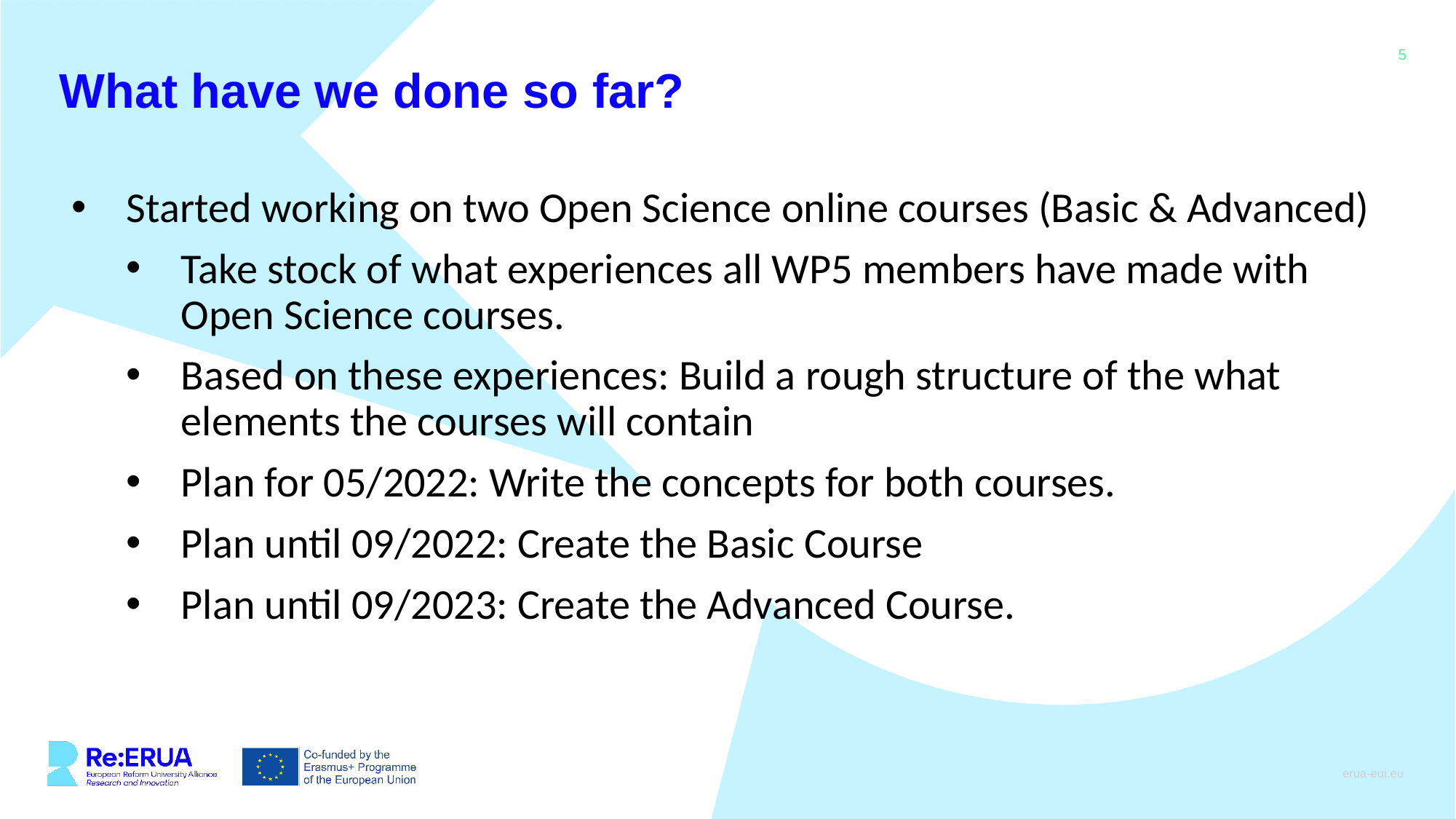

What have we done so far?
Started working on two Open Science online courses (Basic & Advanced)
Take stock of what experiences all WP5 members have made with Open Science courses.
Based on these experiences: Build a rough structure of the what elements the courses will contain
Plan for 05/2022: Write the concepts for both courses.
Plan until 09/2022: Create the Basic Course
Plan until 09/2023: Create the Advanced Course.

erua-eui.eu